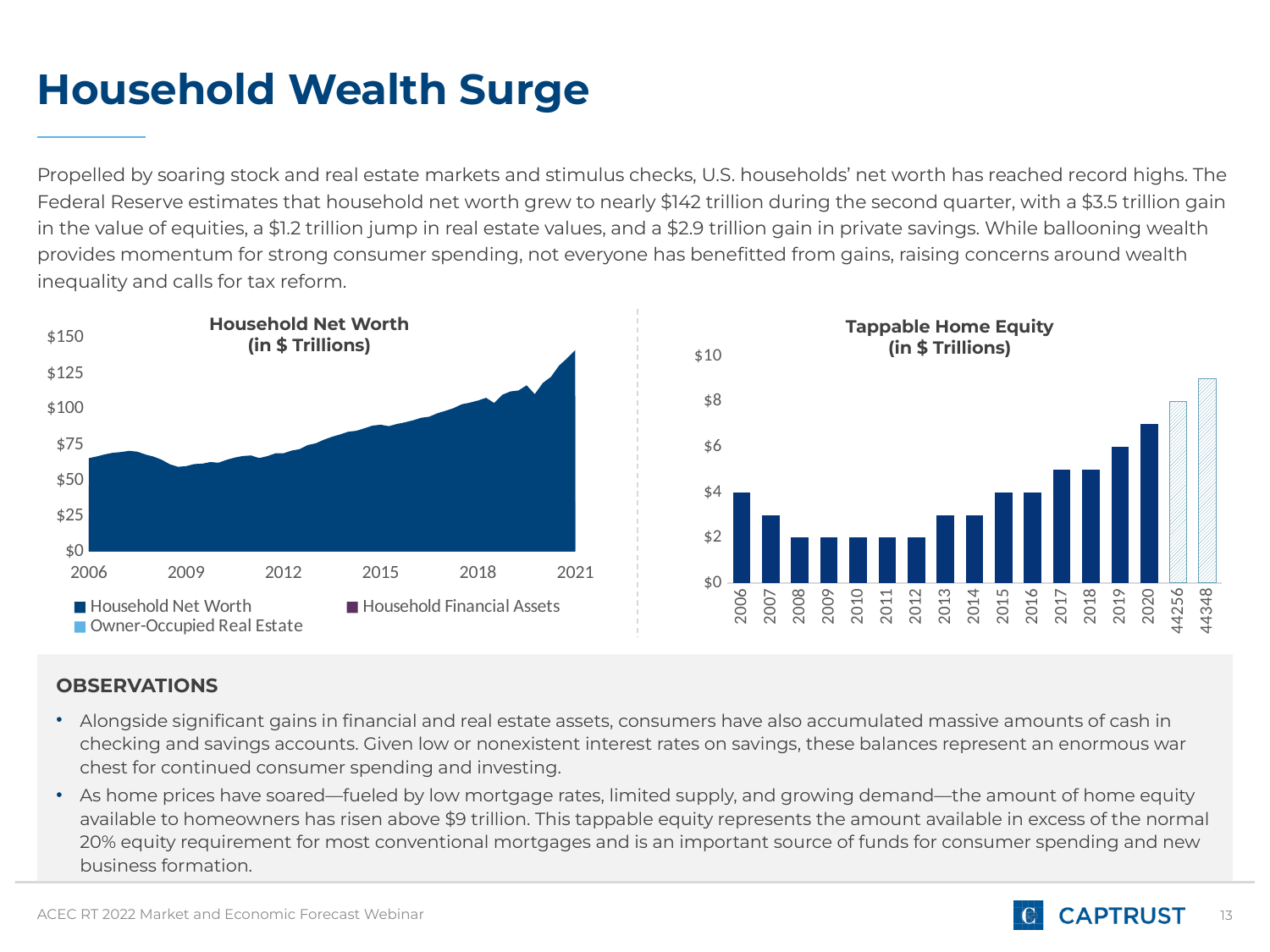

Household Wealth Surge
Propelled by soaring stock and real estate markets and stimulus checks, U.S. households’ net worth has reached record highs. The Federal Reserve estimates that household net worth grew to nearly $142 trillion during the second quarter, with a $3.5 trillion gain in the value of equities, a $1.2 trillion jump in real estate values, and a $2.9 trillion gain in private savings. While ballooning wealth provides momentum for strong consumer spending, not everyone has benefitted from gains, raising concerns around wealth inequality and calls for tax reform.
Household Net Worth
(in $ Trillions)
Tappable Home Equity
(in $ Trillions)

### Chart

| Category | Household Net Worth | Household Financial Assets | Owner-Occupied Real Estate |
|---|---|---|---|
| 38808 | 65.573065 | 46.154875000000004 | 23.778475999999998 |
| 38899 | 66.795803 | 47.222437 | 24.048789000000003 |
| 38991 | 68.26980800000001 | 48.702583 | 24.149002 |
| 39083 | 69.351158 | 50.060328000000005 | 23.917504 |
| 39173 | 69.906861 | 50.891994 | 23.792517 |
| 39264 | 70.729876 | 52.036616 | 23.604891 |
| 39356 | 70.08605899999999 | 51.882873000000004 | 23.291687000000003 |
| 39448 | 68.114012 | 50.853806 | 22.62 |
| 39539 | 66.640765 | 50.020538 | 22.04486 |
| 39630 | 64.426485 | 48.515681 | 21.479145000000003 |
| 39722 | 61.267327 | 45.832484 | 20.947191 |
| 39814 | 59.512434999999996 | 44.568569000000004 | 20.427791000000003 |
| 39904 | 59.96873000000001 | 45.650611 | 19.989285 |
| 39995 | 61.424368 | 47.533989999999996 | 19.673969 |
| 40087 | 61.704546 | 47.96429800000001 | 19.464185 |
| 40179 | 62.842364 | 49.076102 | 19.371606 |
| 40269 | 62.386489000000005 | 48.53734 | 19.279787 |
| 40360 | 64.405727 | 50.563106 | 19.131824 |
| 40452 | 66.000494 | 52.334634 | 18.874443 |
| 40544 | 67.085581 | 53.623435 | 18.55171 |
| 40634 | 67.47224700000001 | 54.028516 | 18.426391 |
| 40725 | 65.651984 | 52.313854 | 18.33269 |
| 40817 | 66.93084 | 53.620629 | 18.178655 |
| 40909 | 68.952809 | 55.612899 | 17.994292 |
| 41000 | 68.9478 | 55.362458 | 18.163844 |
| 41091 | 70.874455 | 56.965044999999996 | 18.395991000000002 |
| 41183 | 71.900861 | 57.653482000000004 | 18.582939 |
| 41275 | 74.77301700000001 | 59.912297 | 19.003346 |
| 41365 | 76.00021799999999 | 60.511324 | 19.485536 |
| 41456 | 78.525997 | 62.39506 | 19.998113 |
| 41548 | 80.61103800000001 | 64.150864 | 20.350630000000002 |
| 41640 | 82.293452 | 65.491203 | 20.65604 |
| 41730 | 84.18171000000001 | 66.948676 | 21.063321000000002 |
| 41821 | 84.80090799999999 | 67.058863 | 21.447091 |
| 41913 | 86.613693 | 68.497292 | 21.711644 |
| 42005 | 88.464985 | 69.80414599999999 | 22.048189 |
| 42095 | 89.10008900000001 | 70.04244500000001 | 22.475042000000002 |
| 42186 | 88.093974 | 68.664722 | 22.903183000000002 |
| 42278 | 89.638832 | 69.820847 | 23.241068 |
| 42370 | 90.792562 | 70.617322 | 23.534651999999998 |
| 42461 | 92.17018399999999 | 71.45972400000001 | 24.052924 |
| 42552 | 93.991425 | 72.756086 | 24.556946 |
| 42644 | 94.743726 | 73.064808 | 24.97504 |
| 42736 | 97.171658 | 74.98506200000001 | 25.403064999999998 |
| 42826 | 98.887333 | 76.148296 | 25.910346 |
| 42917 | 100.788869 | 77.522622 | 26.418143 |
| 43009 | 103.47340799999999 | 79.766587 | 26.839101 |
| 43101 | 104.602303 | 80.276257 | 27.475363 |
| 43191 | 106.100565 | 81.29741 | 27.858524000000003 |
| 43282 | 108.00757000000002 | 82.979584 | 28.21564 |
| 43374 | 104.345044 | 79.172376 | 28.507497 |
| 43466 | 110.128693 | 84.182902 | 29.010507 |
| 43556 | 112.472767 | 86.066032 | 29.374622 |
| 43647 | 113.17594100000001 | 86.466792 | 29.657545 |
| 43739 | 116.831681 | 89.870868 | 29.993084 |
| 43831 | 110.573076 | 83.095231 | 30.624359000000002 |
| 43922 | 118.491414 | 90.170715 | 31.269529 |
| 44013 | 122.748626 | 93.68974800000001 | 31.948617 |
| 44105 | 130.687567 | 100.656239 | 32.837734 |
| 44197 | 135.81815 | 104.76035 | 33.776272 |
| 44287 | 141.667529 | 109.22658 | 34.878805 |

### Chart

| Category |  |
|---|---|
| 2006 | 4.0 |
| 2007 | 3.0 |
| 2008 | 2.0 |
| 2009 | 2.0 |
| 2010 | 2.0 |
| 2011 | 2.0 |
| 2012 | 2.0 |
| 2013 | 3.0 |
| 2014 | 3.0 |
| 2015 | 4.0 |
| 2016 | 4.0 |
| 2017 | 5.0 |
| 2018 | 5.0 |
| 2019 | 6.0 |
| 2020 | 7.0 |
| 44256 | 8.0 |
| 44348 | 9.0 |
OBSERVATIONS
Alongside significant gains in financial and real estate assets, consumers have also accumulated massive amounts of cash in checking and savings accounts. Given low or nonexistent interest rates on savings, these balances represent an enormous war chest for continued consumer spending and investing.
As home prices have soared—fueled by low mortgage rates, limited supply, and growing demand—the amount of home equity available to homeowners has risen above $9 trillion. This tappable equity represents the amount available in excess of the normal 20% equity requirement for most conventional mortgages and is an important source of funds for consumer spending and new business formation.
ACEC RT 2022 Market and Economic Forecast Webinar